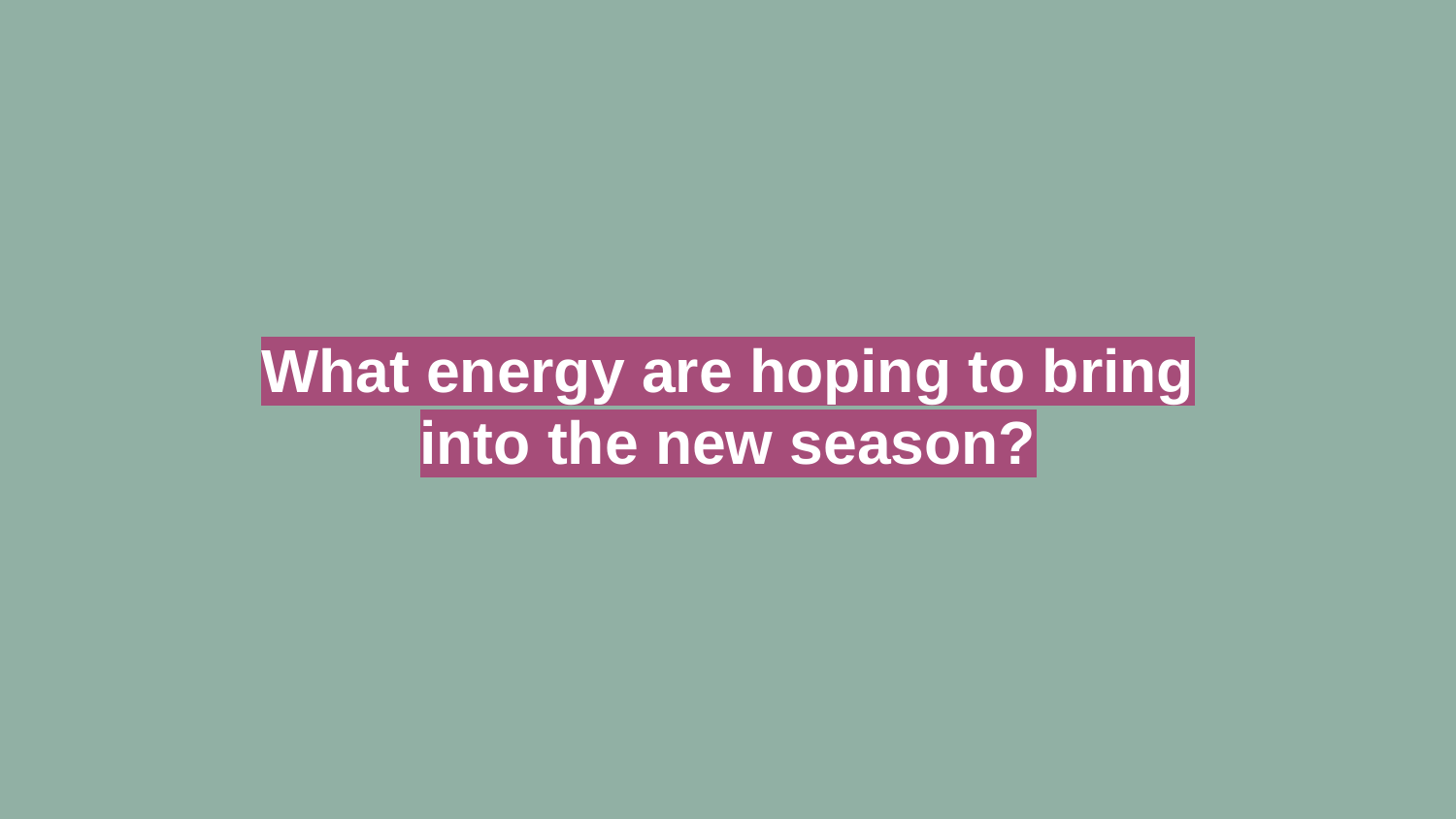

# What energy are hoping to bring into the new season?